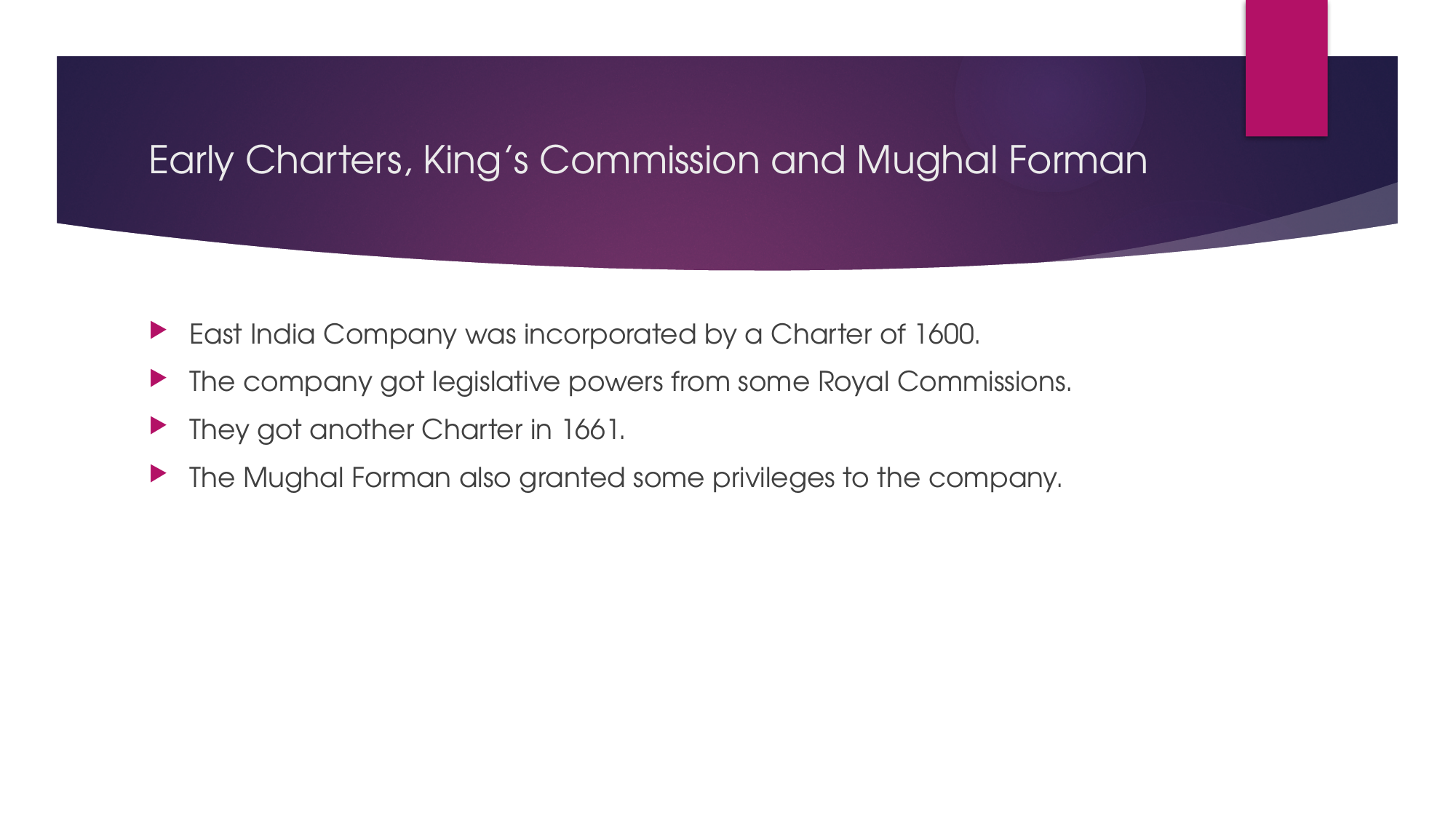

# Early Charters, King’s Commission and Mughal Forman
East India Company was incorporated by a Charter of 1600.
The company got legislative powers from some Royal Commissions.
They got another Charter in 1661.
The Mughal Forman also granted some privileges to the company.